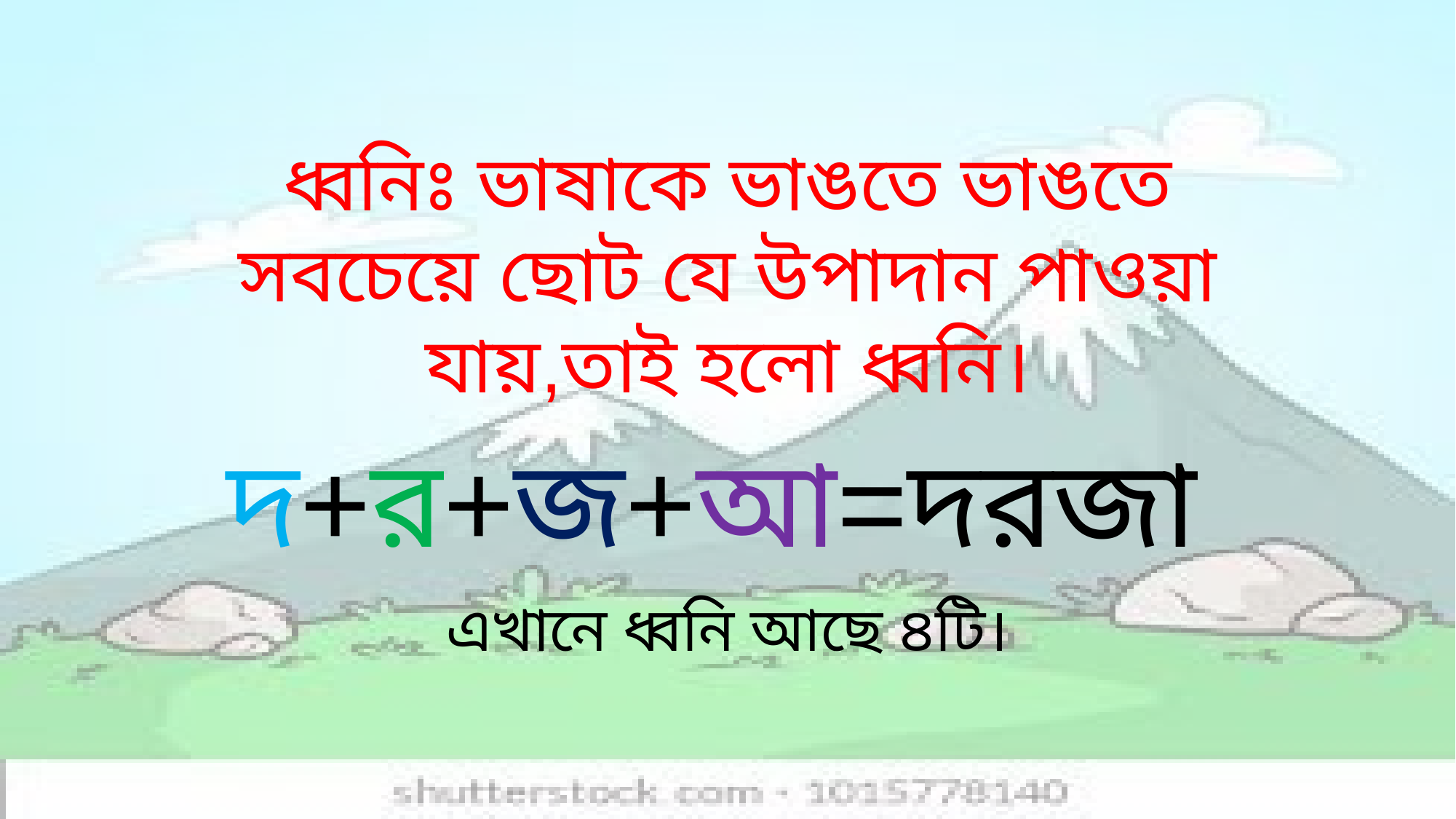

# ধ্বনিঃ ভাষাকে ভাঙতে ভাঙতে সবচেয়ে ছোট যে উপাদান পাওয়া যায়,তাই হলো ধ্বনি।
দ+র+জ+আ=দরজা
এখানে ধ্বনি আছে ৪টি।